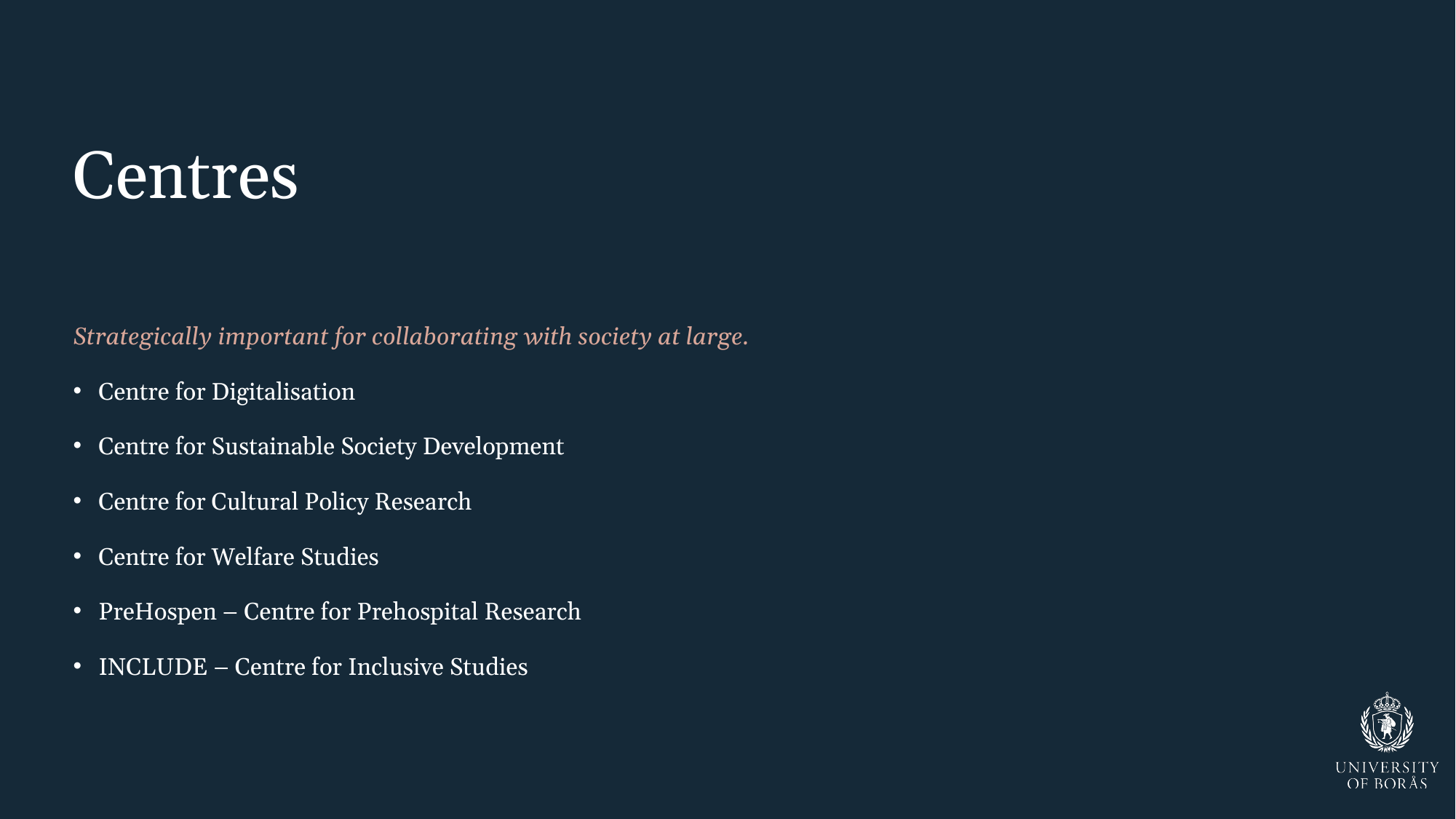

# Centres
Strategically important for collaborating with society at large.
Centre for Digitalisation
Centre for Sustainable Society Development
Centre for Cultural Policy Research
Centre for Welfare Studies
PreHospen – Centre for Prehospital Research
INCLUDE – Centre for Inclusive Studies